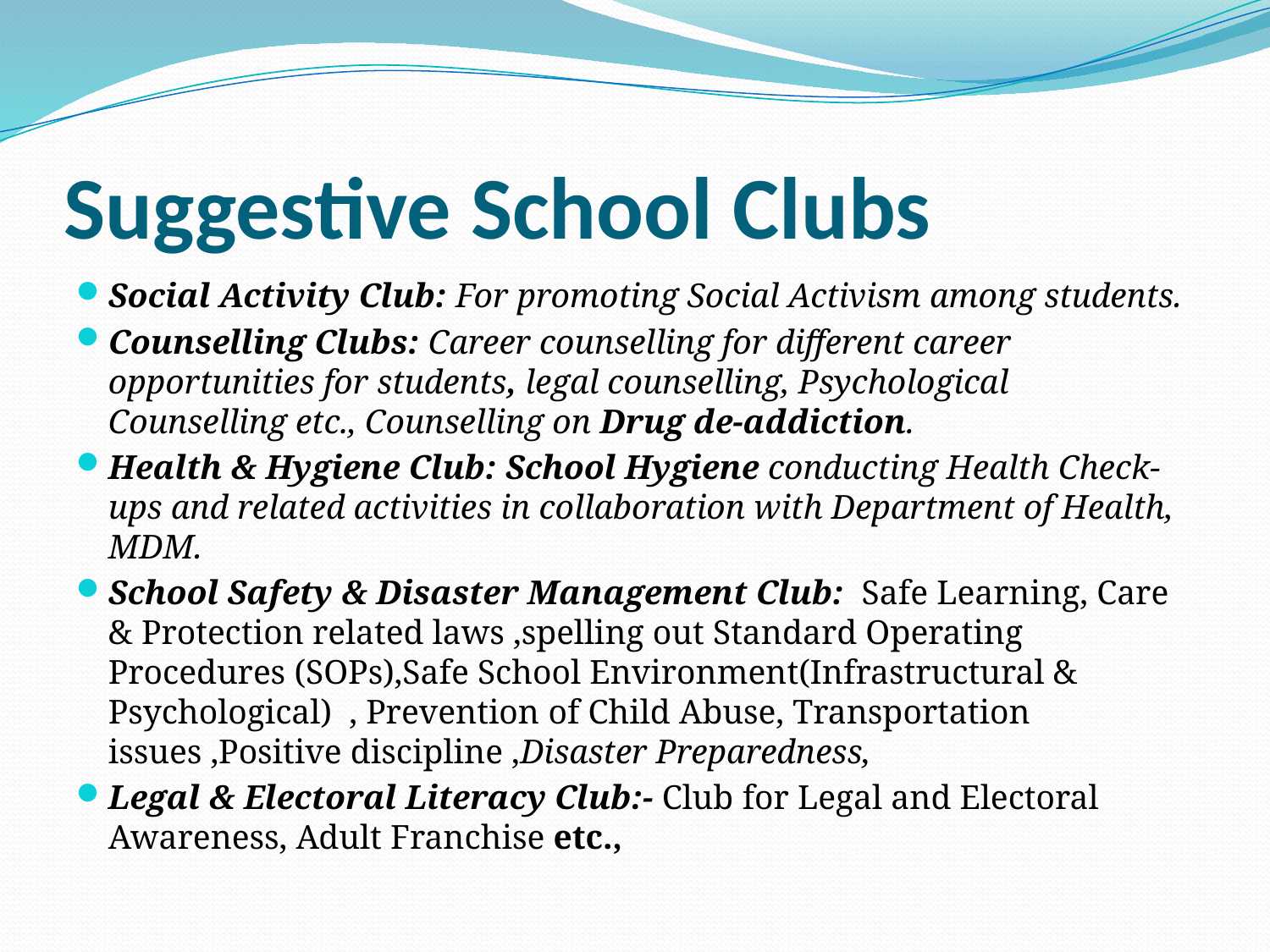

# Suggestive School Clubs
Social Activity Club: For promoting Social Activism among students.
Counselling Clubs: Career counselling for different career opportunities for students, legal counselling, Psychological Counselling etc., Counselling on Drug de-addiction.
Health & Hygiene Club: School Hygiene conducting Health Check-ups and related activities in collaboration with Department of Health, MDM.
School Safety & Disaster Management Club:  Safe Learning, Care & Protection related laws ,spelling out Standard Operating Procedures (SOPs),Safe School Environment(Infrastructural & Psychological)  , Prevention of Child Abuse, Transportation issues ,Positive discipline ,Disaster Preparedness,
Legal & Electoral Literacy Club:- Club for Legal and Electoral Awareness, Adult Franchise etc.,